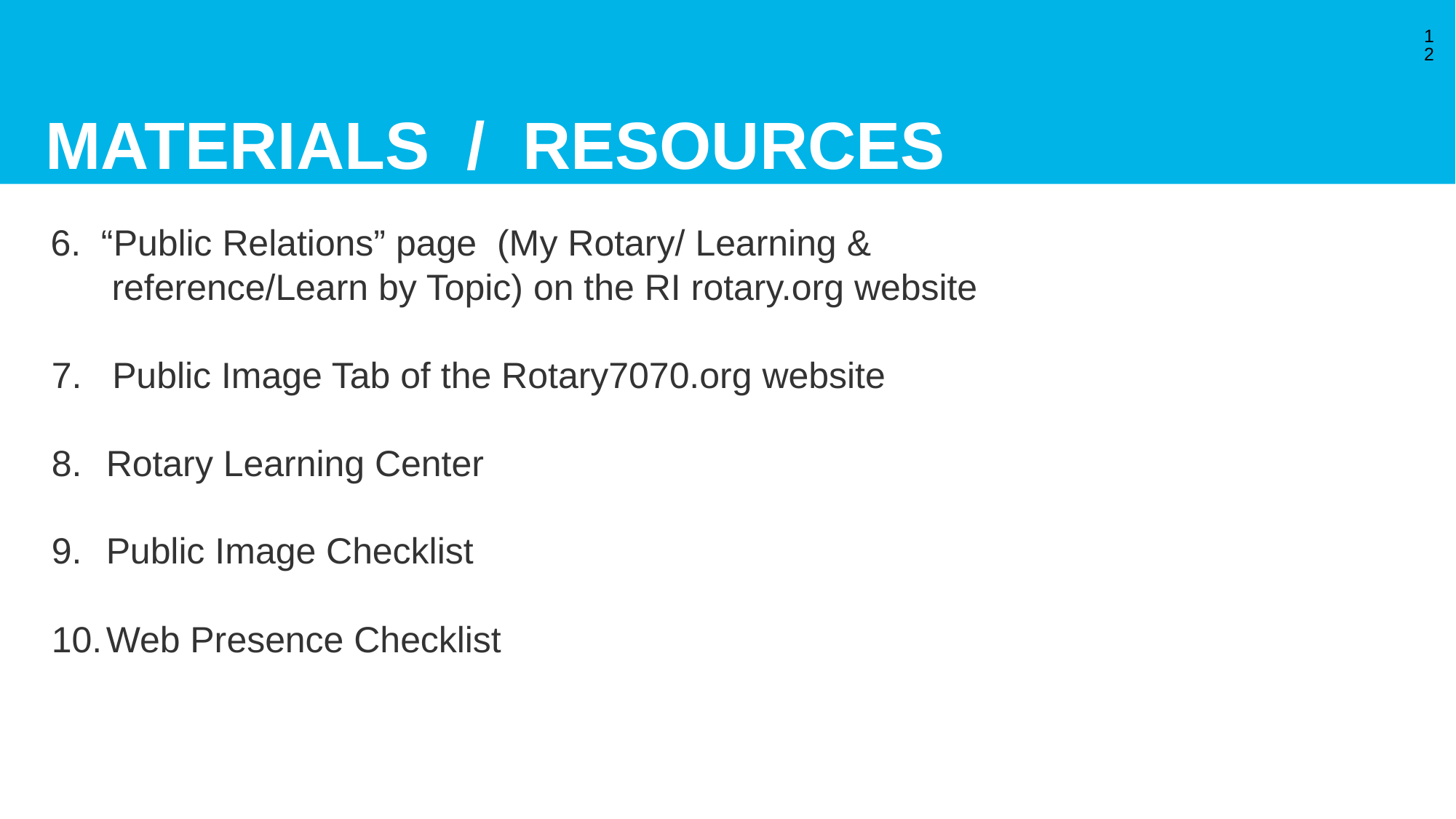

# MATERIALS  /  RESOURCES
12
6.  “Public Relations” page  (My Rotary/ Learning &
      reference/Learn by Topic) on the RI rotary.org website

7.   Public Image Tab of the Rotary7070.org website

Rotary Learning Center

Public Image Checklist

Web Presence Checklist